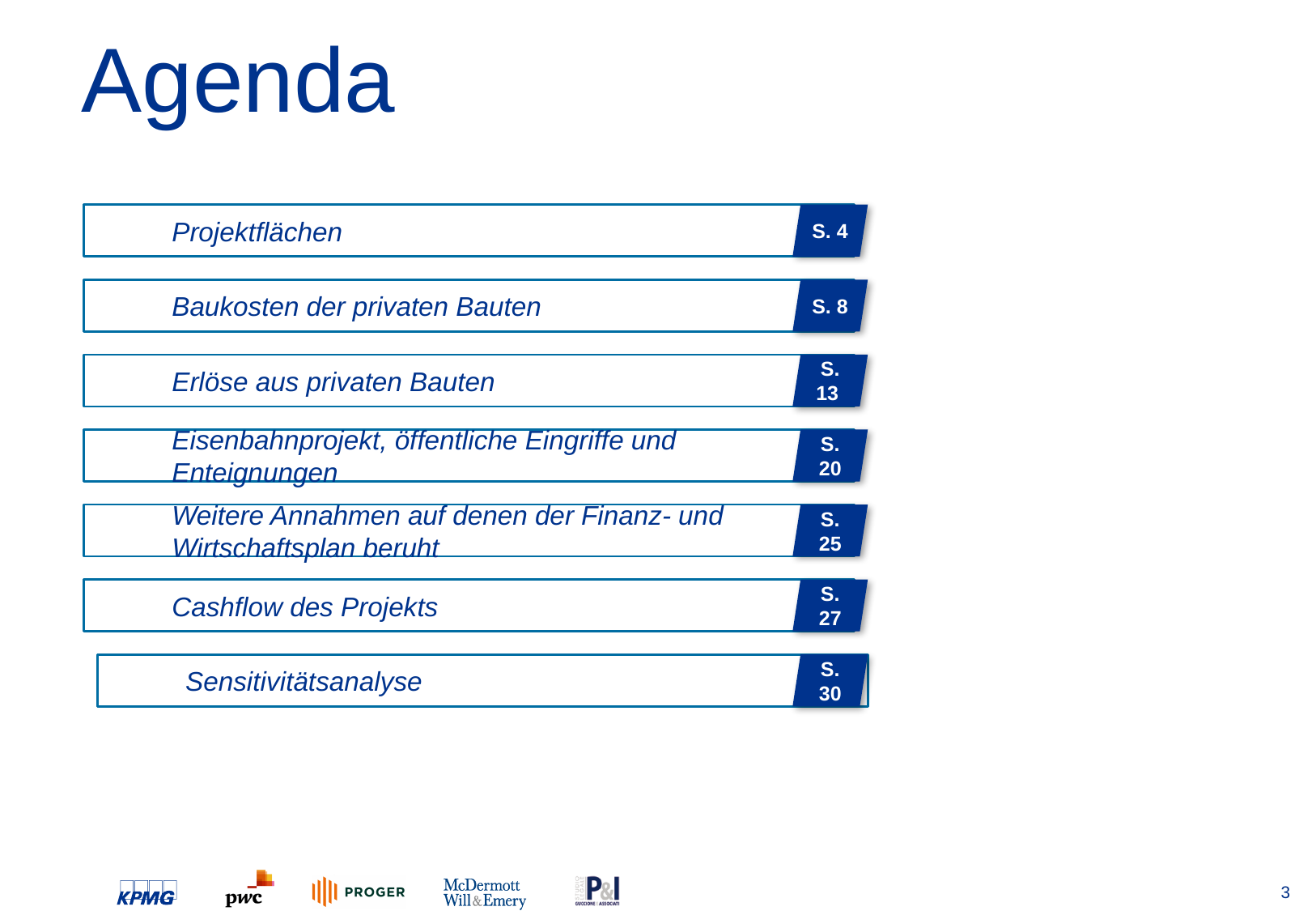

Agenda
Projektflächen
S. 4
Baukosten der privaten Bauten
S. 8
Erlöse aus privaten Bauten
S. 13
Eisenbahnprojekt, öffentliche Eingriffe und Enteignungen
S. 20
Weitere Annahmen auf denen der Finanz- und Wirtschaftsplan beruht
S. 25
Cashflow des Projekts
S. 27
Sensitivitätsanalyse
S. 30